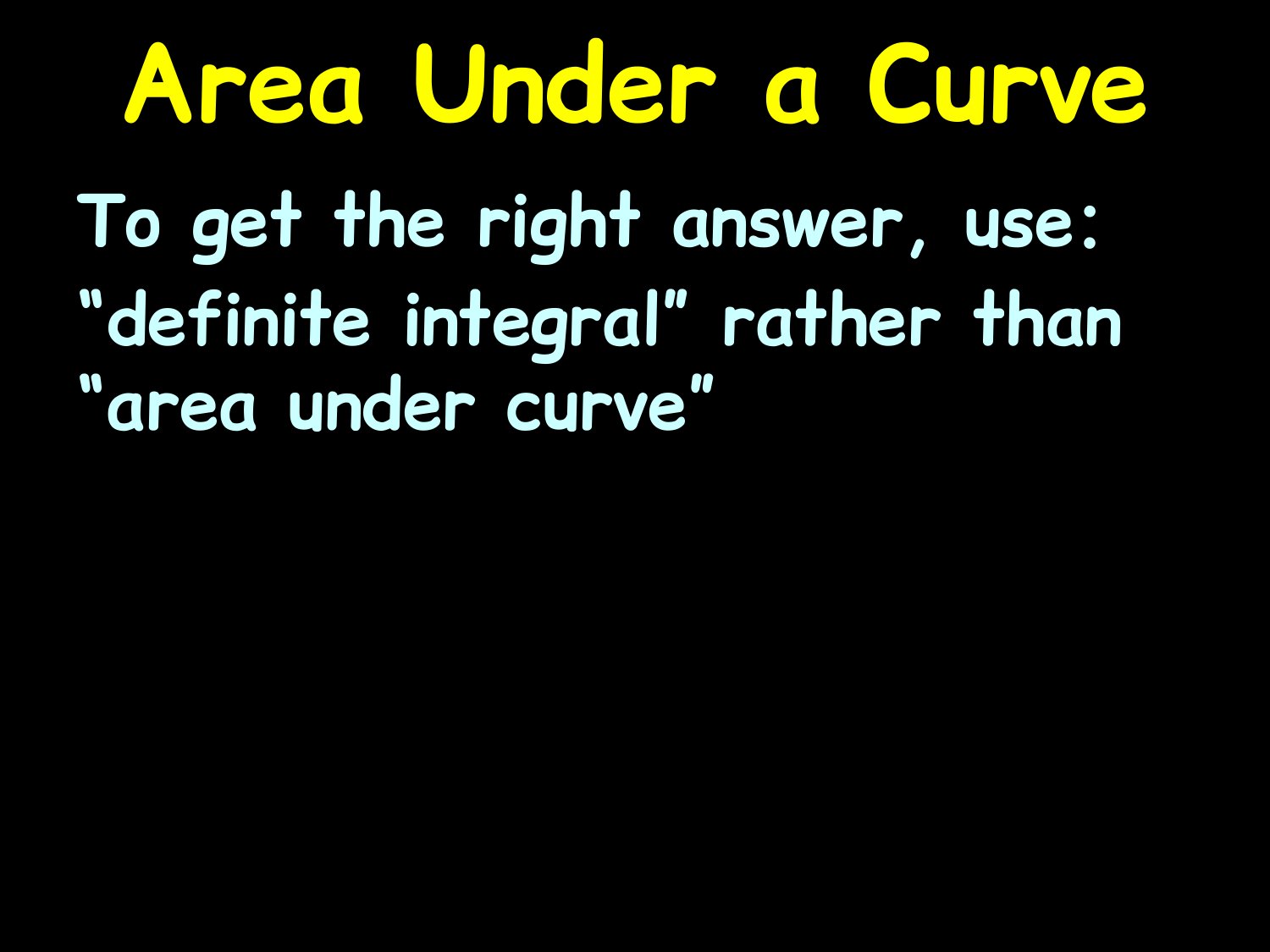

# Area Under a Curve
To get the right answer, use:
“definite integral” rather than “area under curve”